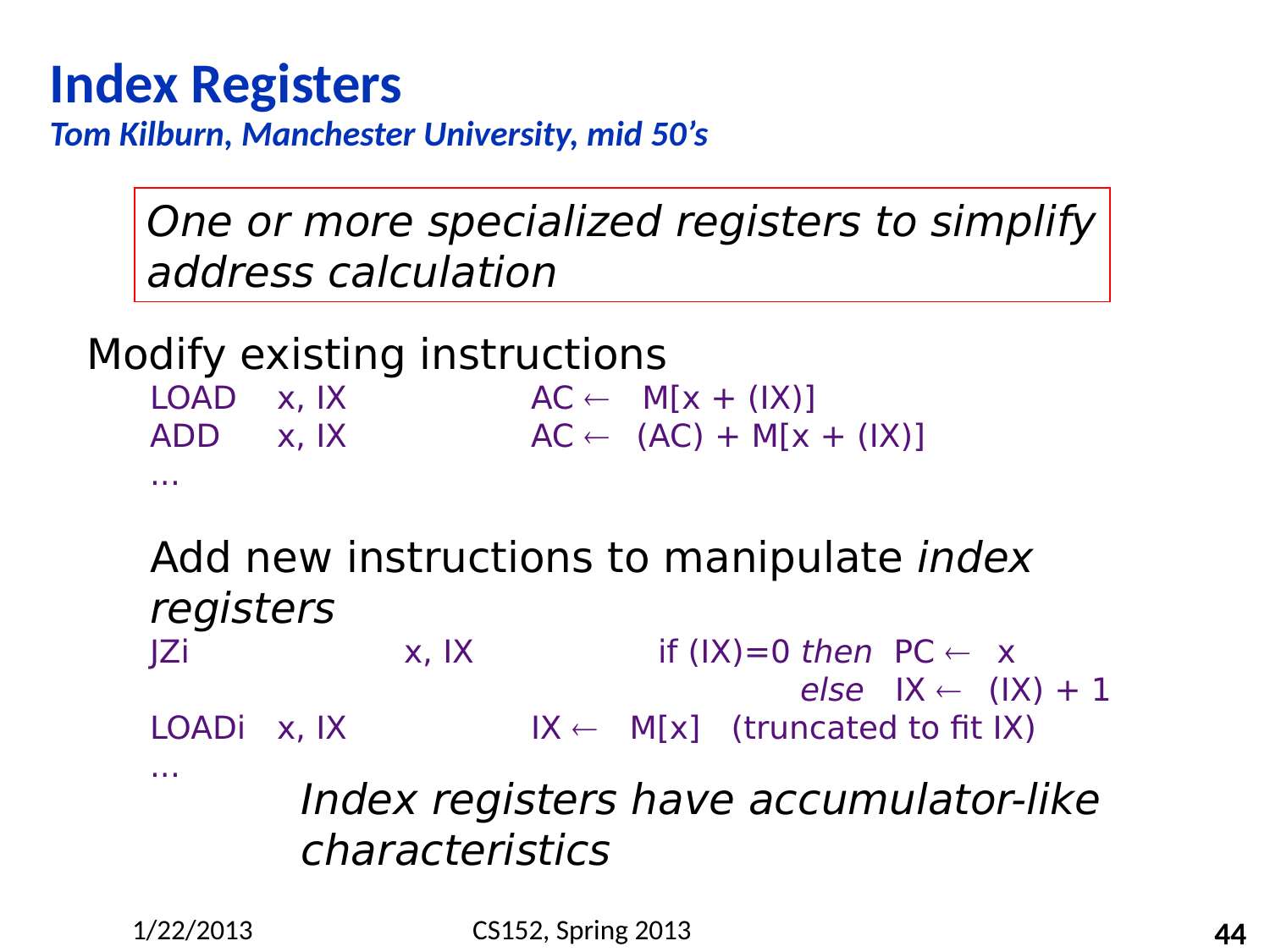

# Index Registers Tom Kilburn, Manchester University, mid 50’s
One or more specialized registers to simplify
address calculation
Modify existing instructions
LOAD	x, IX		AC ←  M[x + (IX)]
ADD	x, IX		AC ←  (AC) + M[x + (IX)]
...

Add new instructions to manipulate index registers
JZi		x, IX		if (IX)=0 then  PC ←  x
				              else   IX ←  (IX) + 1
LOADi	x, IX		IX ←  M[x]   (truncated to fit IX)
...
Index registers have accumulator-like characteristics
44